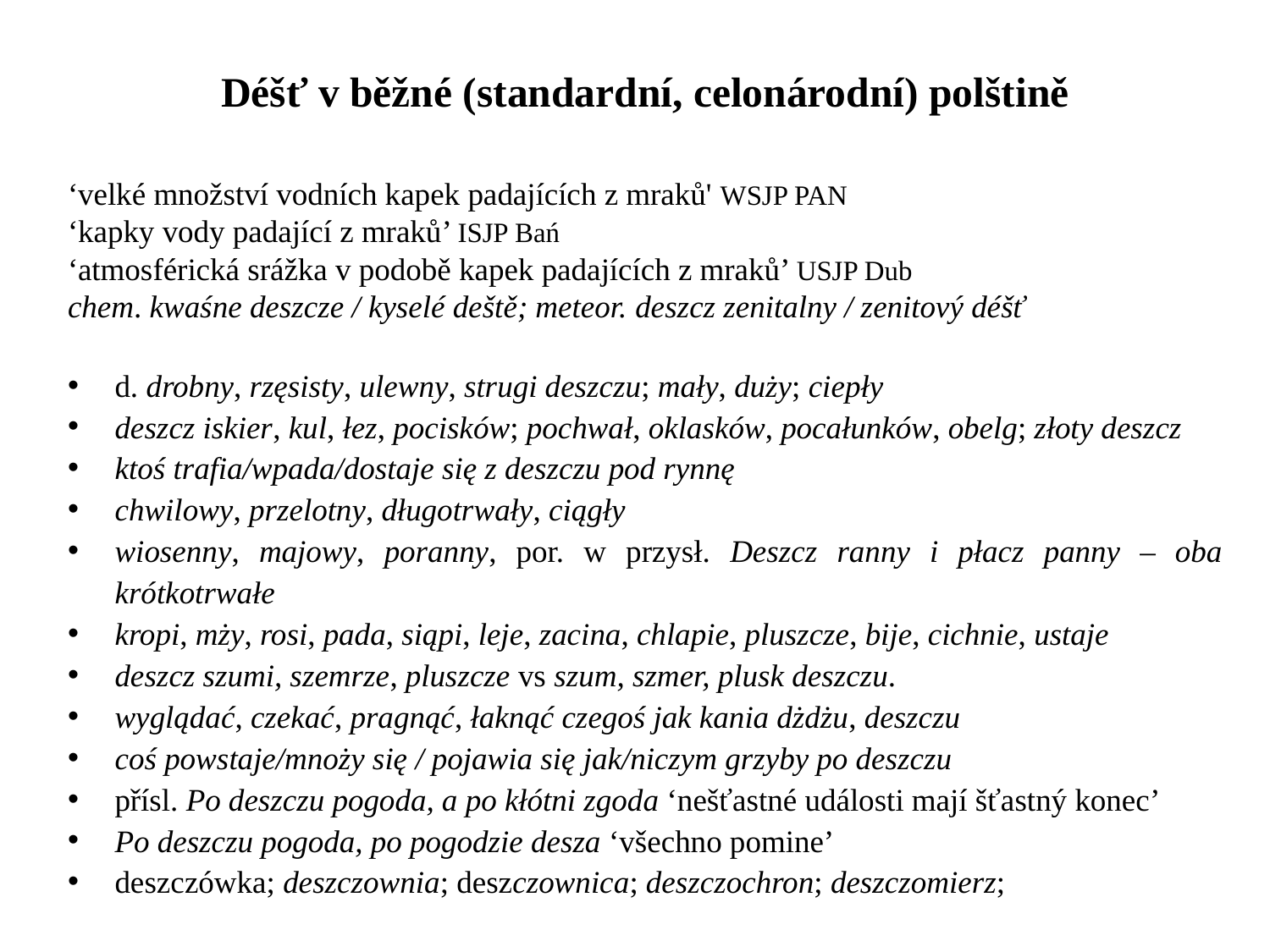

Déšť v běžné (standardní, celonárodní) polštině

‘velké množství vodních kapek padajících z mraků' WSJP PAN
‘kapky vody padající z mraků’ ISJP Bań
‘atmosférická srážka v podobě kapek padajících z mraků’ USJP Dub
chem. kwaśne deszcze / kyselé deště; meteor. deszcz zenitalny / zenitový déšť

d. drobny, rzęsisty, ulewny, strugi deszczu; mały, duży; ciepły
deszcz iskier, kul, łez, pocisków; pochwał, oklasków, pocałunków, obelg; złoty deszcz
ktoś trafia/wpada/dostaje się z deszczu pod rynnę
chwilowy, przelotny, długotrwały, ciągły
wiosenny, majowy, poranny, por. w przysł. Deszcz ranny i płacz panny – oba krótkotrwałe
kropi, mży, rosi, pada, siąpi, leje, zacina, chlapie, pluszcze, bije, cichnie, ustaje
deszcz szumi, szemrze, pluszcze vs szum, szmer, plusk deszczu.
wyglądać, czekać, pragnąć, łaknąć czegoś jak kania dżdżu, deszczu
coś powstaje/mnoży się / pojawia się jak/niczym grzyby po deszczu
přísl. Po deszczu pogoda, a po kłótni zgoda ‘nešťastné události mají šťastný konec’
Po deszczu pogoda, po pogodzie desza ‘všechno pomine’
deszczówka; deszczownia; deszczownica; deszczochron; deszczomierz;